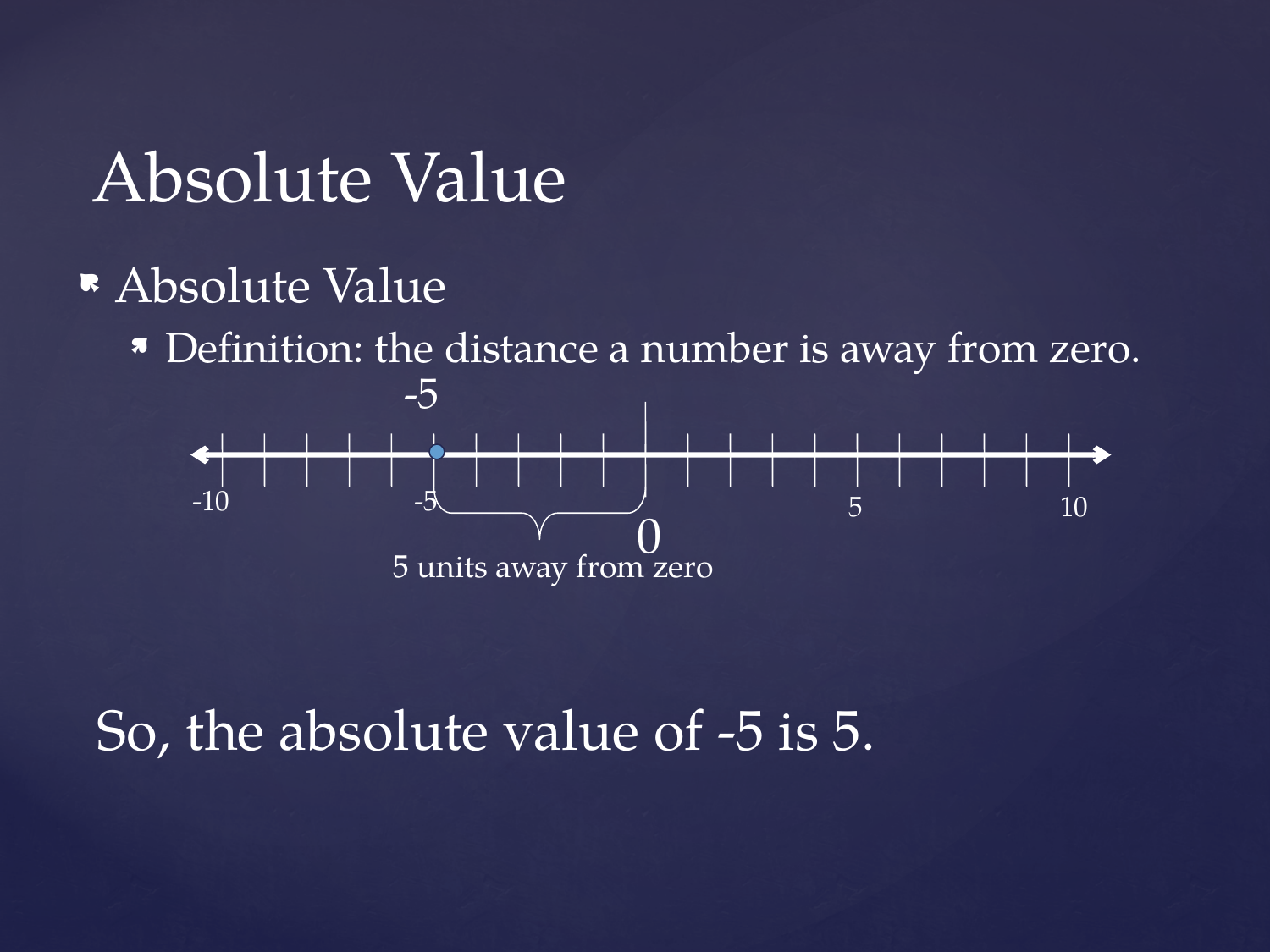

# Absolute Value
Absolute Value
Definition: the distance a number is away from zero.
-5

-10
-5
5
10
0
5 units away from zero
So, the absolute value of -5 is 5.